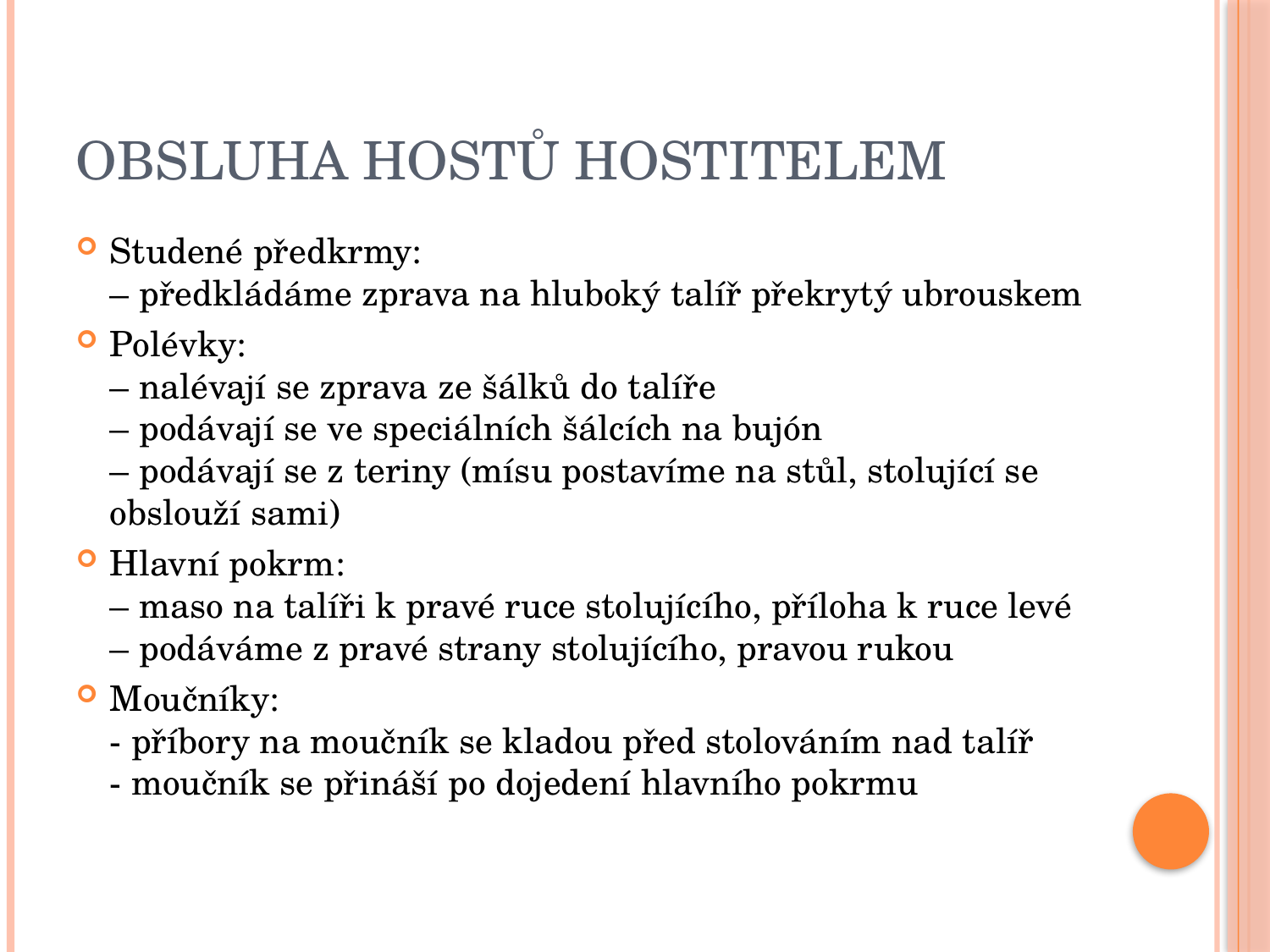

# Obsluha hostů hostitelem
Studené předkrmy:
– předkládáme zprava na hluboký talíř překrytý ubrouskem
Polévky:
– nalévají se zprava ze šálků do talíře
– podávají se ve speciálních šálcích na bujón
– podávají se z teriny (mísu postavíme na stůl, stolující se 	obslouží sami)
Hlavní pokrm:
– maso na talíři k pravé ruce stolujícího, příloha k ruce levé
– podáváme z pravé strany stolujícího, pravou rukou
Moučníky:
- příbory na moučník se kladou před stolováním nad talíř
- moučník se přináší po dojedení hlavního pokrmu